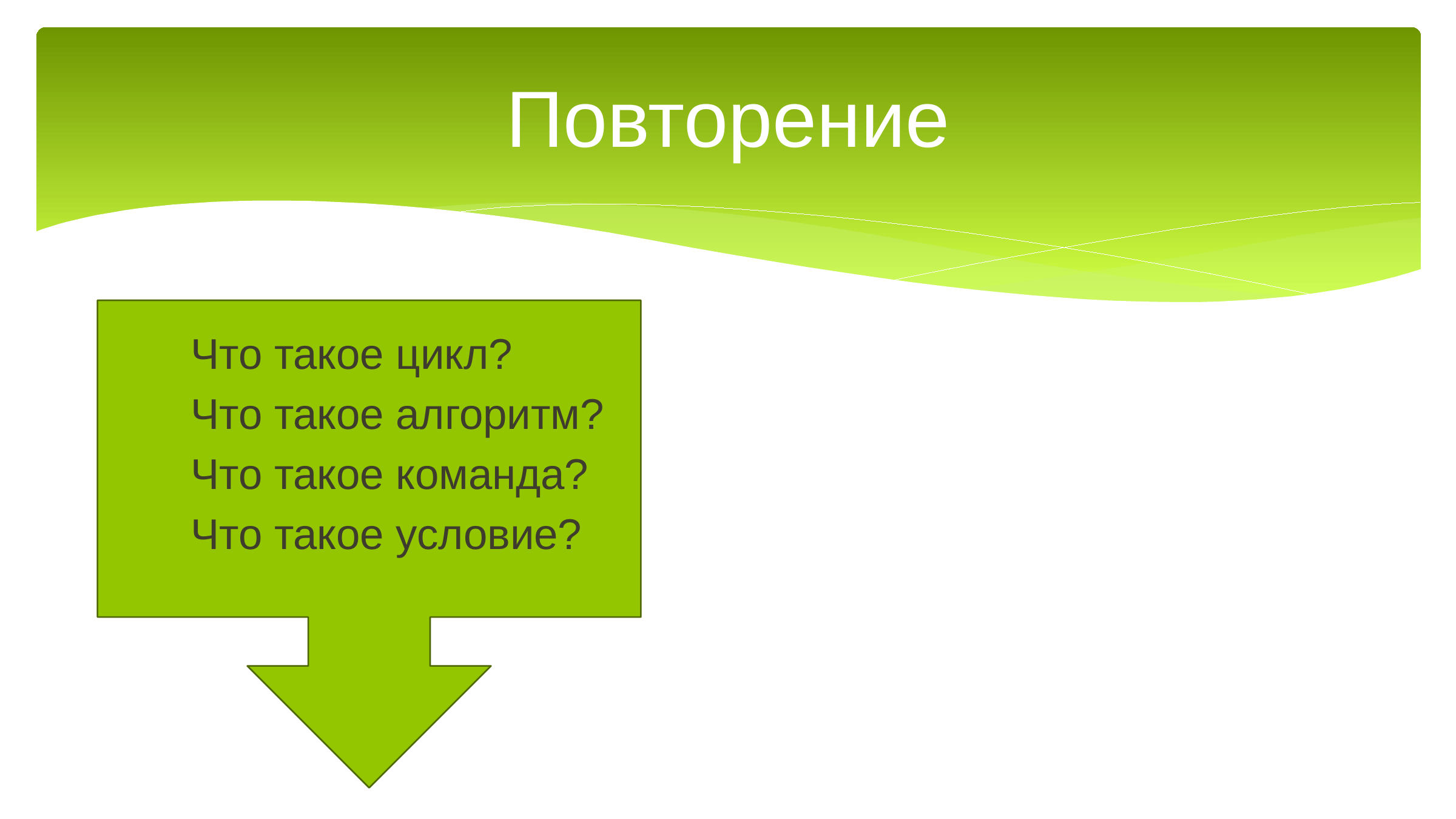

# Повторение

Что такое цикл?
Что такое алгоритм?
Что такое команда?
Что такое условие?